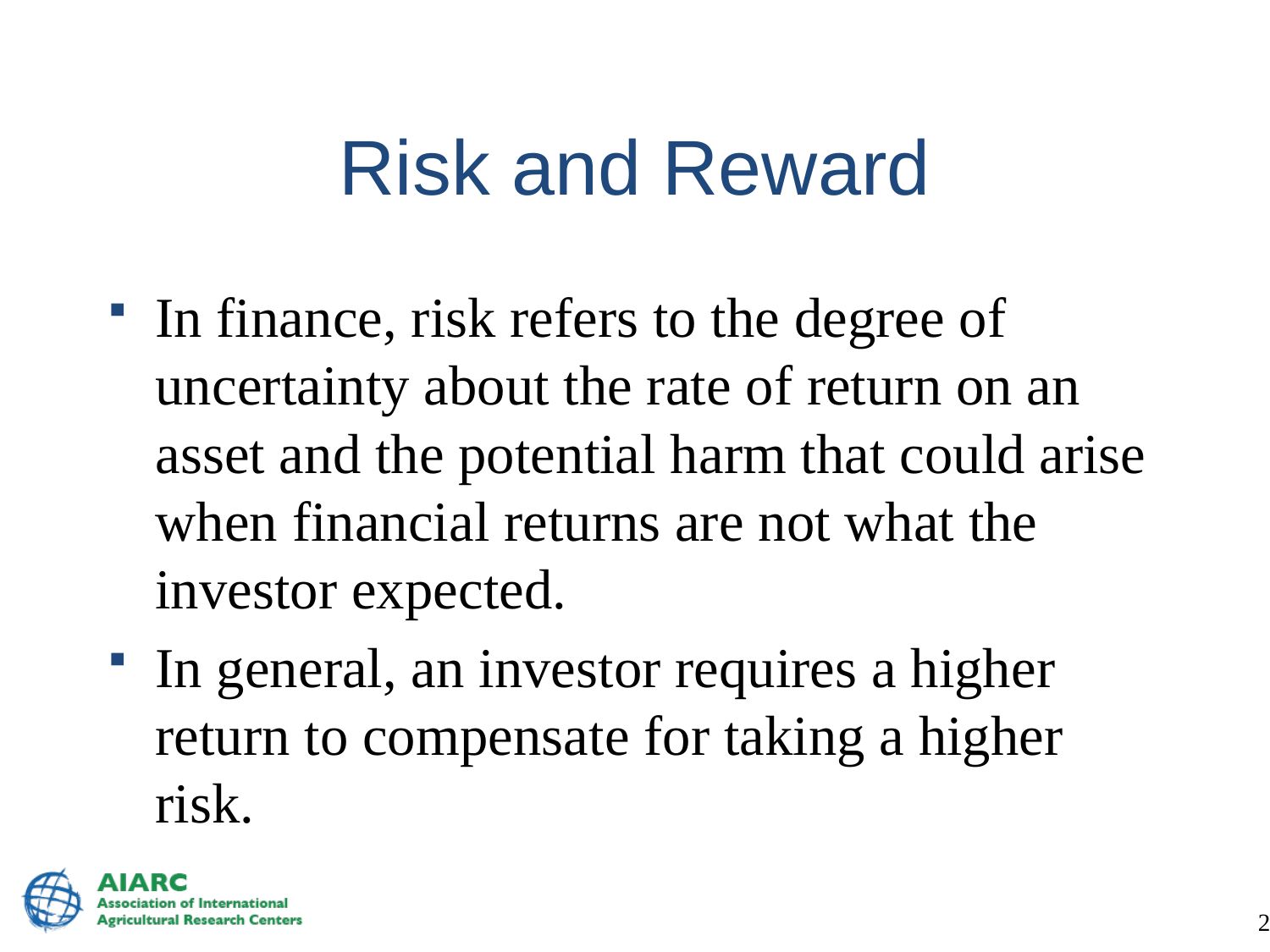

# Risk and Reward
In finance, risk refers to the degree of uncertainty about the rate of return on an asset and the potential harm that could arise when financial returns are not what the investor expected.
In general, an investor requires a higher return to compensate for taking a higher risk.